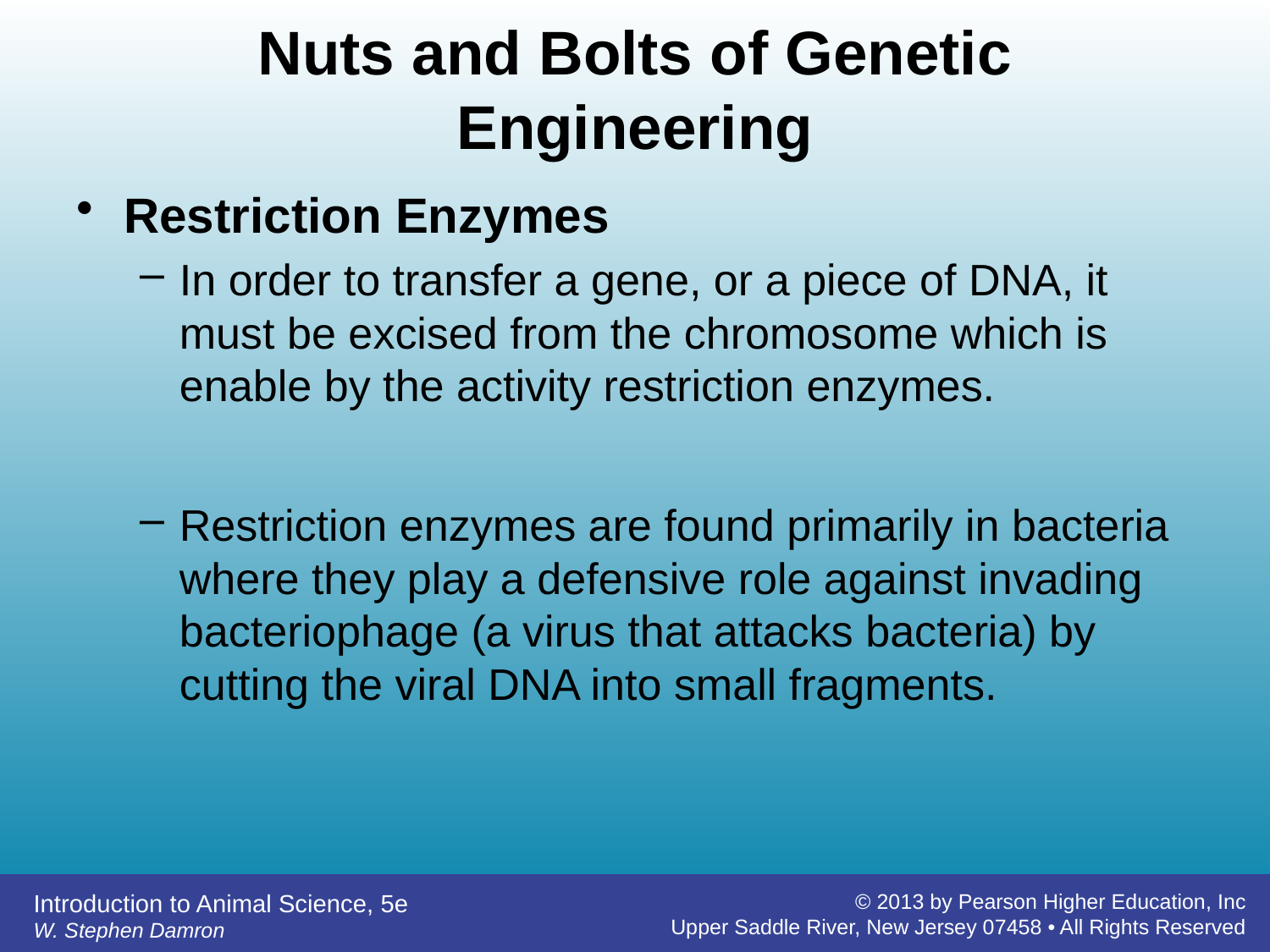

# Nuts and Bolts of Genetic Engineering
Restriction Enzymes
In order to transfer a gene, or a piece of DNA, it must be excised from the chromosome which is enable by the activity restriction enzymes.

Restriction enzymes are found primarily in bacteria where they play a defensive role against invading bacteriophage (a virus that attacks bacteria) by cutting the viral DNA into small fragments.